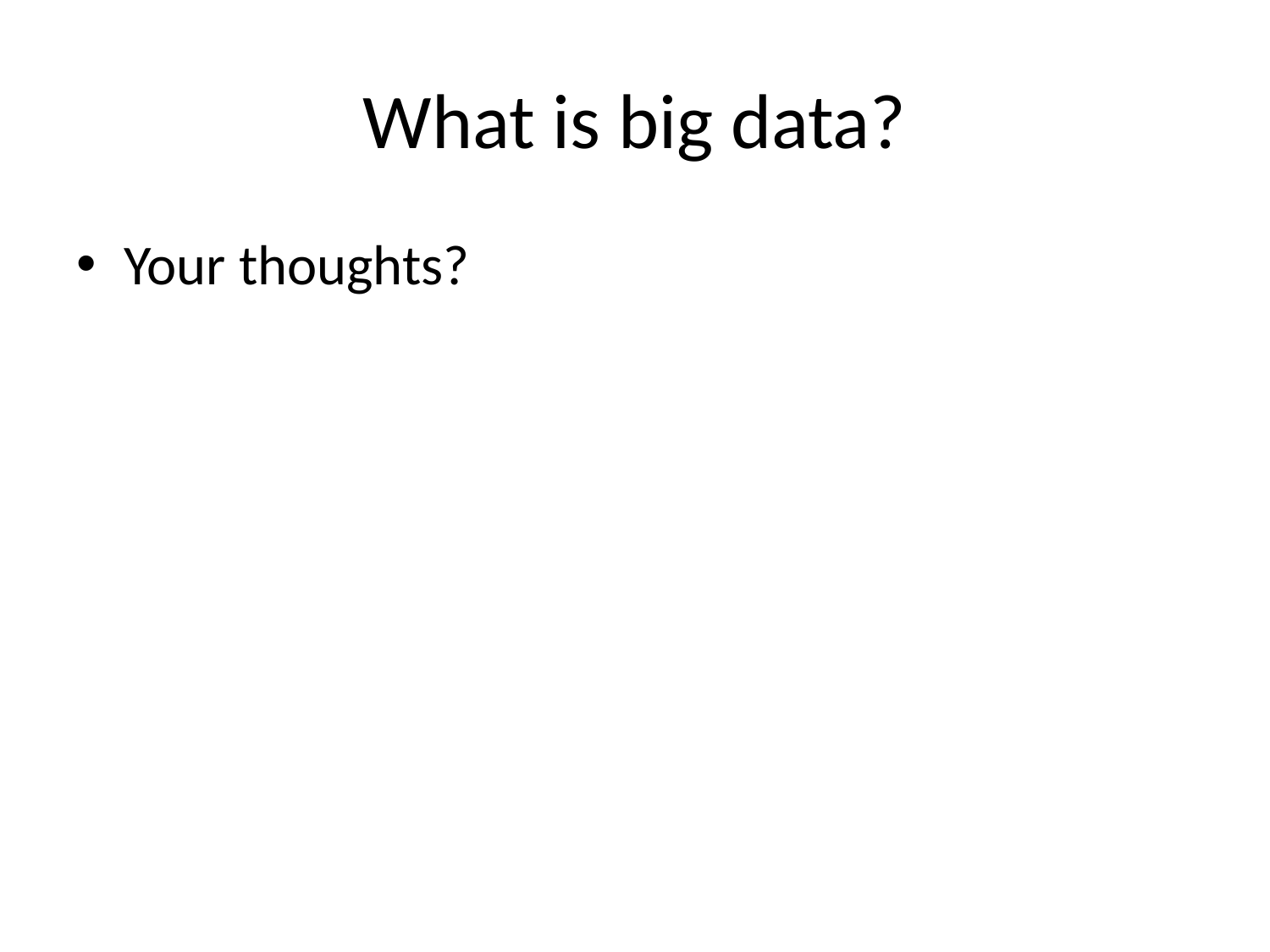

# What is big data?
Your thoughts?